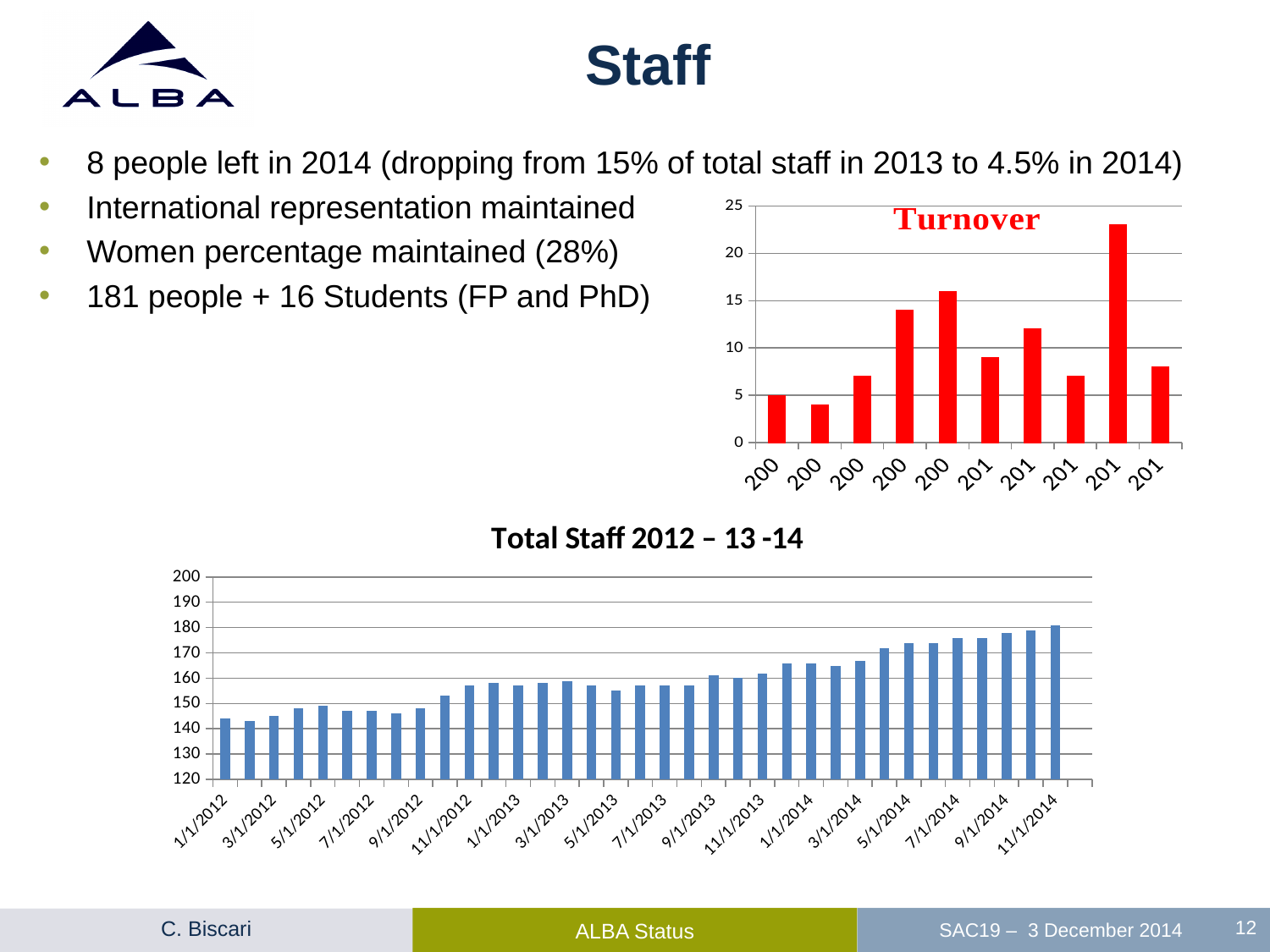

# Staff
8 people left in 2014 (dropping from 15% of total staff in 2013 to 4.5% in 2014)
International representation maintained
Women percentage maintained (28%)
181 people + 16 Students (FP and PhD)

### Chart

| Category |  |
|---|---|
| 2005 | 5.0 |
| 2006 | 4.0 |
| 2007 | 7.0 |
| 2008 | 14.0 |
| 2009 | 16.0 |
| 2010 | 9.0 |
| 2011 | 12.0 |
| 2012 | 7.0 |
| 2013 | 23.0 |
| 2014 | 8.0 |

### Chart: Total Staff 2012 – 13 -14

| Category | Total Staff |
|---|---|
| 40939 | 144.0 |
| 40967 | 143.0 |
| 40999 | 145.0 |
| 41029 | 148.0 |
| 41060 | 149.0 |
| 41090 | 147.0 |
| 41121 | 147.0 |
| 41152 | 146.0 |
| 41182 | 148.0 |
| 41213 | 153.0 |
| 41243 | 157.0 |
| 41274 | 158.0 |
| 41305 | 157.0 |
| 41333 | 158.0 |
| 41364 | 159.0 |
| 41394 | 157.0 |
| 41425 | 155.0 |
| 41455 | 157.0 |
| 41486 | 157.0 |
| 41517 | 157.0 |
| 41547 | 161.0 |
| 41578 | 160.0 |
| 41608 | 162.0 |
| 41639 | 166.0 |
| 41670 | 166.0 |
| 41698 | 165.0 |
| 41729 | 167.0 |
| 41759 | 172.0 |
| 41790 | 174.0 |
| 41820 | 174.0 |
| 41851 | 176.0 |
| 41882 | 176.0 |
| 41912 | 178.0 |
| 41943 | 179.0 |
| 41973 | 181.0 |
| 42004 | None |